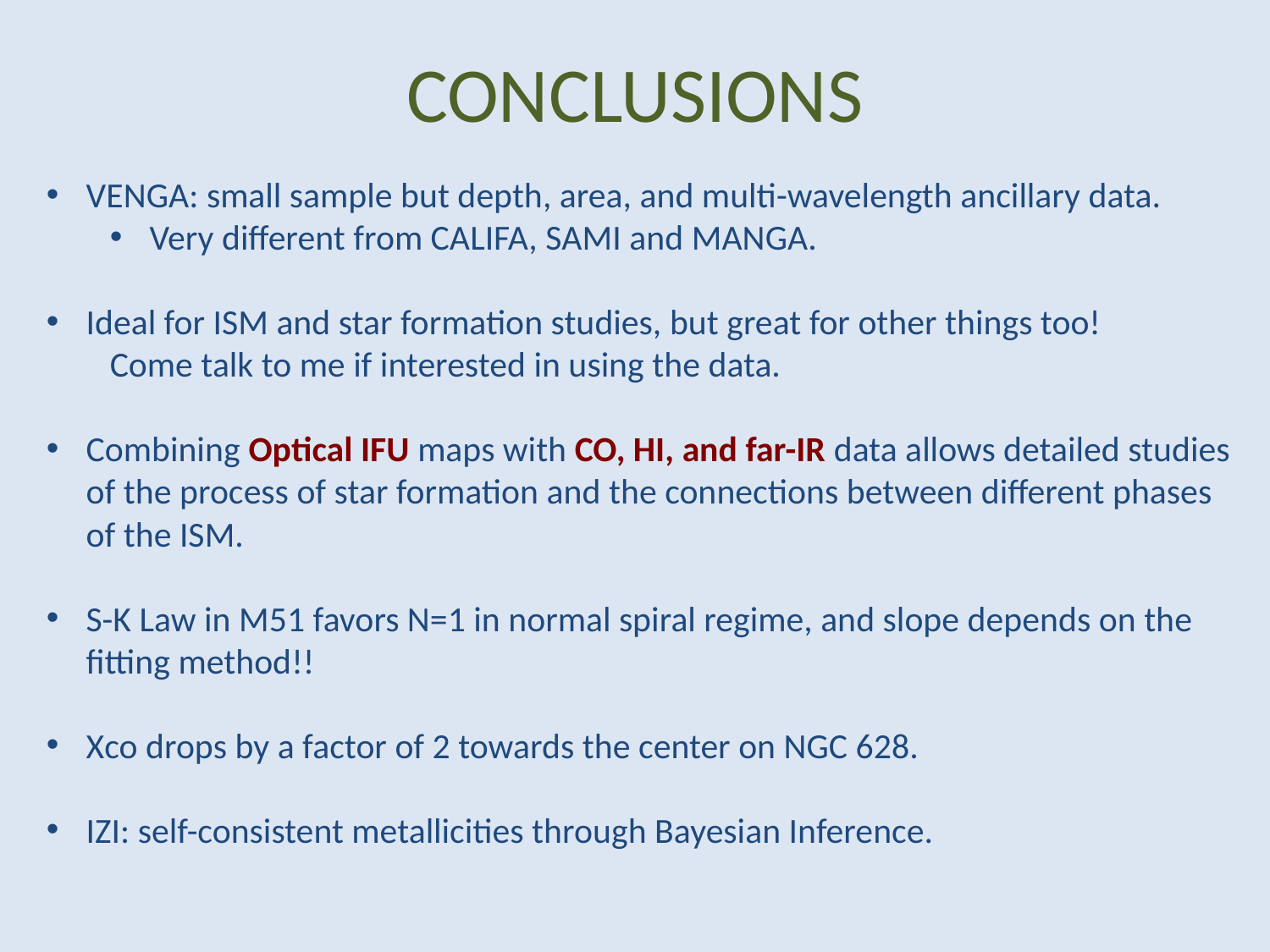

# CONCLUSIONS
VENGA: small sample but depth, area, and multi-wavelength ancillary data.
Very different from CALIFA, SAMI and MANGA.

Ideal for ISM and star formation studies, but great for other things too!
Come talk to me if interested in using the data.

Combining Optical IFU maps with CO, HI, and far-IR data allows detailed studies of the process of star formation and the connections between different phases of the ISM.

S-K Law in M51 favors N=1 in normal spiral regime, and slope depends on the fitting method!!

Xco drops by a factor of 2 towards the center on NGC 628.

IZI: self-consistent metallicities through Bayesian Inference.